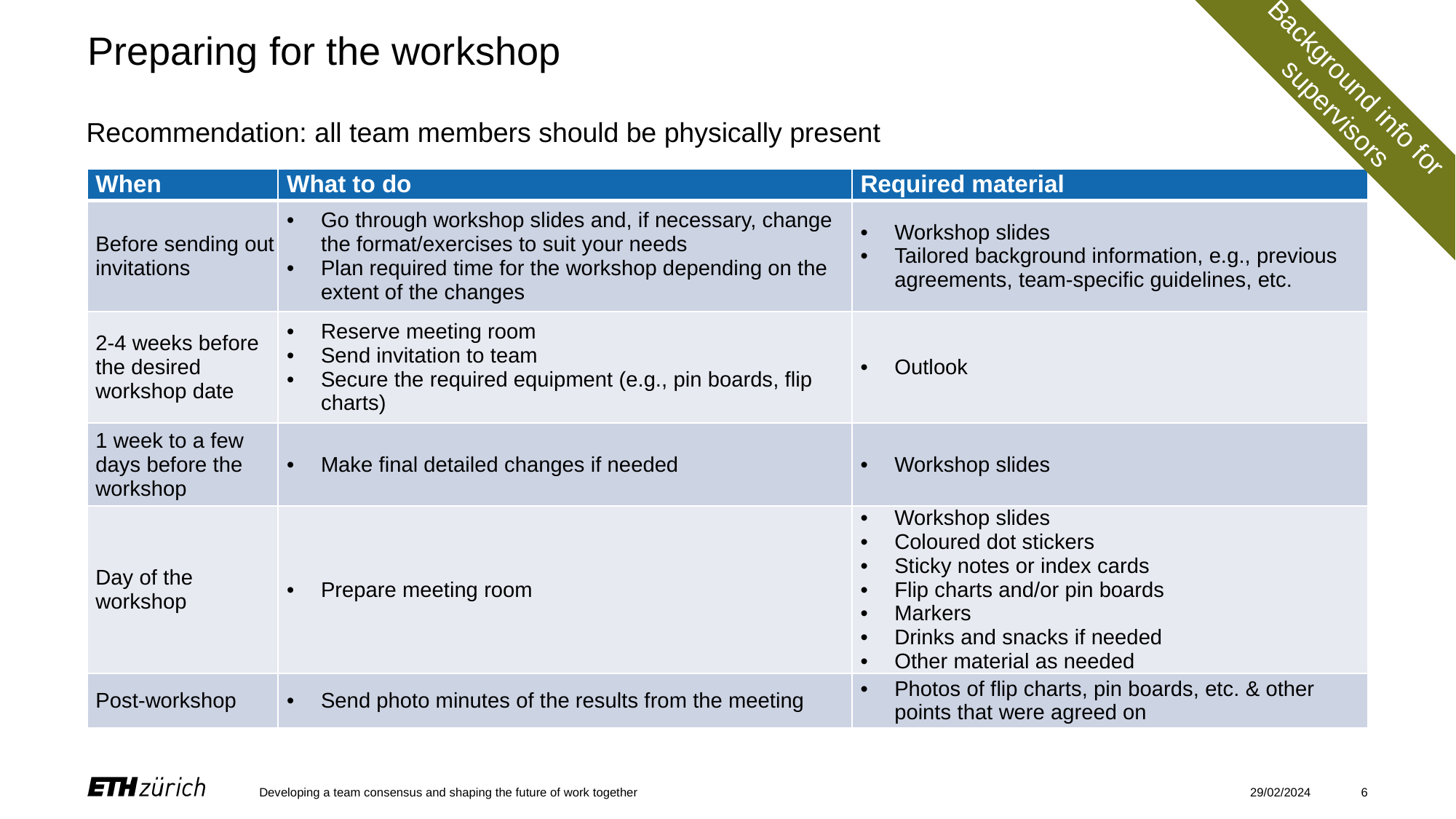

# Preparing for the workshop
Background info for
supervisors
Recommendation: all team members should be physically present

| When | What to do | Required material |
| --- | --- | --- |
| Before sending out invitations | Go through workshop slides and, if necessary, change the format/exercises to suit your needs Plan required time for the workshop depending on the extent of the changes | Workshop slides Tailored background information, e.g., previous agreements, team-specific guidelines, etc. |
| 2-4 weeks before the desired workshop date | Reserve meeting room  Send invitation to team Secure the required equipment (e.g., pin boards, flip charts) | Outlook |
| 1 week to a few days before the workshop | Make final detailed changes if needed | Workshop slides |
| Day of the workshop | Prepare meeting room | Workshop slides Coloured dot stickers  Sticky notes or index cards Flip charts and/or pin boards Markers Drinks and snacks if needed Other material as needed |
| Post-workshop | Send photo minutes of the results from the meeting | Photos of flip charts, pin boards, etc. & other points that were agreed on |
Developing a team consensus and shaping the future of work together
29/02/2024
6